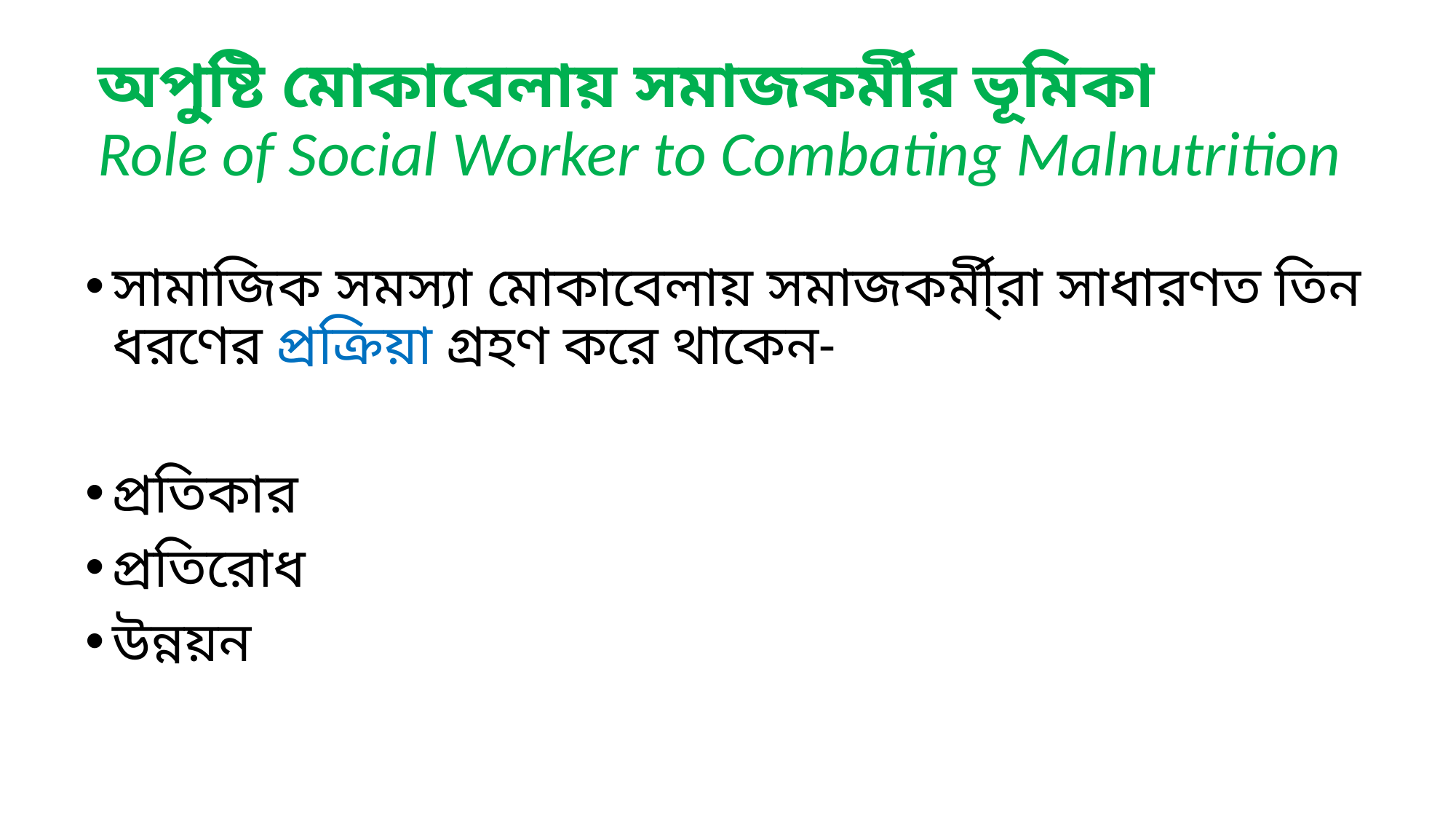

# অপুষ্টি মোকাবেলায় সমাজকর্মীর ভূমিকা Role of Social Worker to Combating Malnutrition
সামাজিক সমস্যা মোকাবেলায় সমাজকর্মী্রা সাধারণত তিন ধরণের প্রক্রিয়া গ্রহণ করে থাকেন-

প্রতিকার
প্রতিরোধ
উন্নয়ন